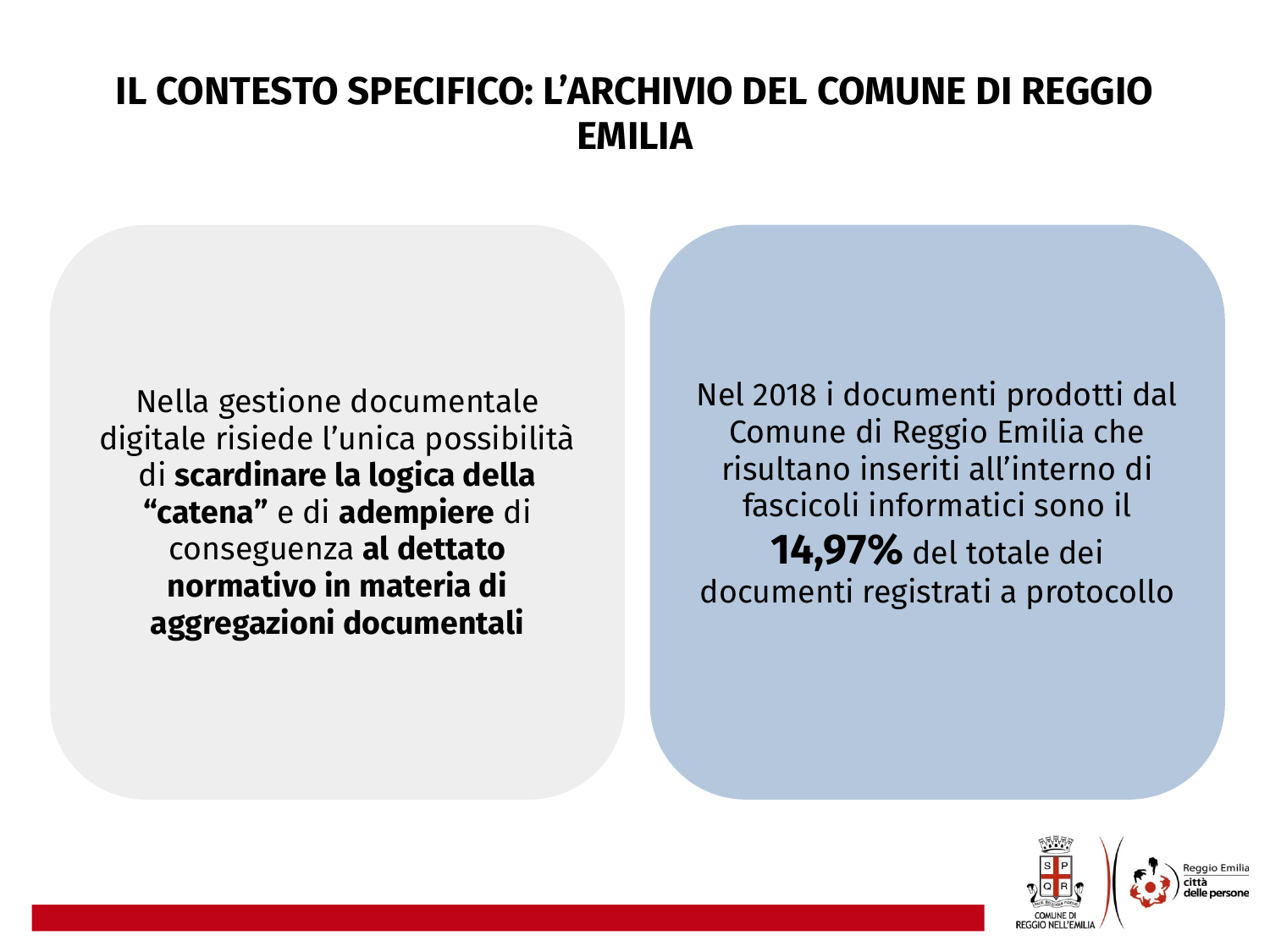

IL CONTESTO SPECIFICO: L’ARCHIVIO DEL COMUNE DI REGGIO EMILIA

Nella gestione documentale digitale risiede l’unica possibilità di scardinare la logica della “catena” e di adempiere di conseguenza al dettato normativo in materia di aggregazioni documentali
Nel 2018 i documenti prodotti dal Comune di Reggio Emilia che risultano inseriti all’interno di fascicoli informatici sono il 14,97% del totale dei documenti registrati a protocollo